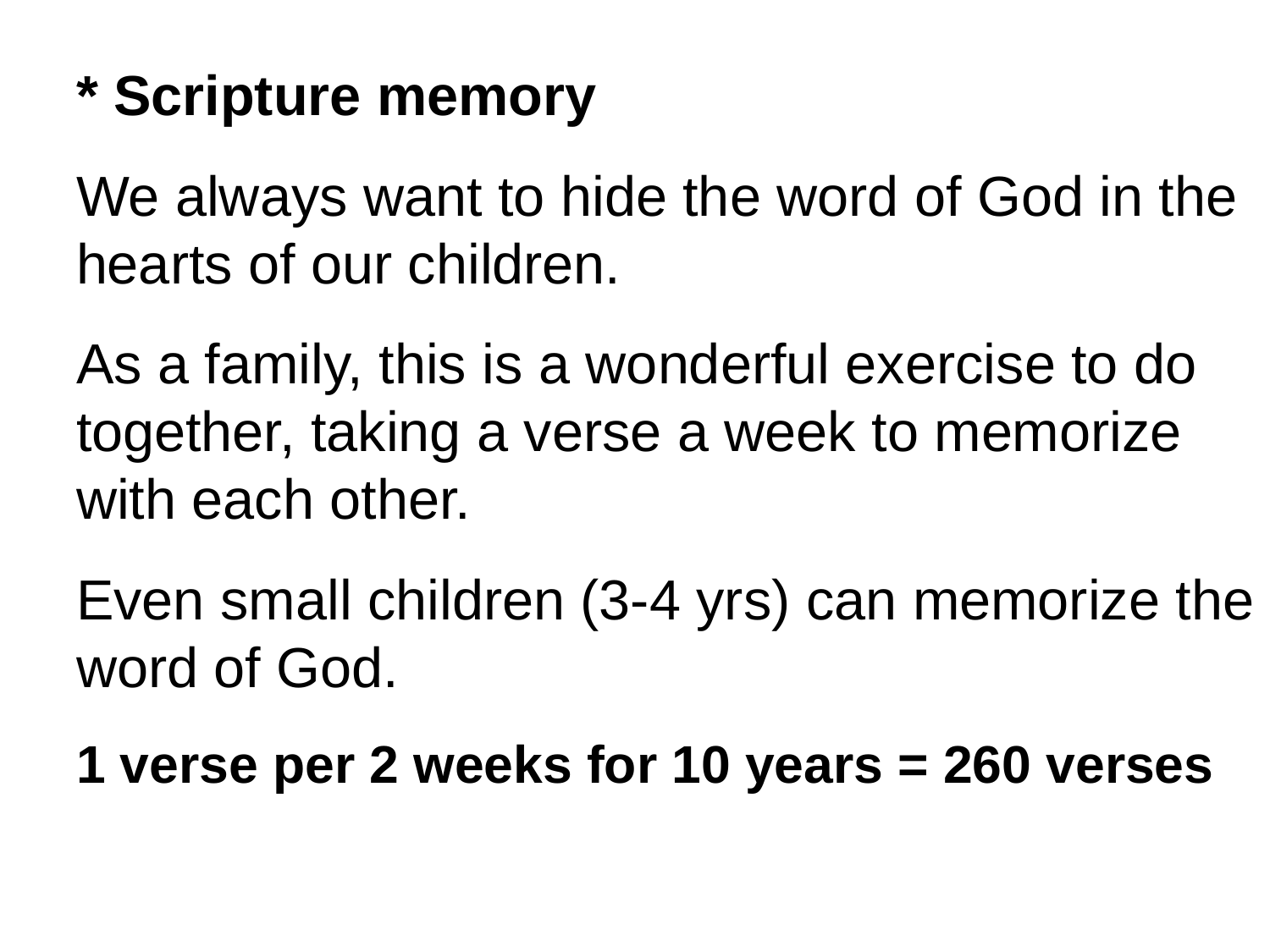

* Scripture memory
We always want to hide the word of God in the hearts of our children.
As a family, this is a wonderful exercise to do together, taking a verse a week to memorize with each other.
Even small children (3-4 yrs) can memorize the word of God.
1 verse per 2 weeks for 10 years = 260 verses